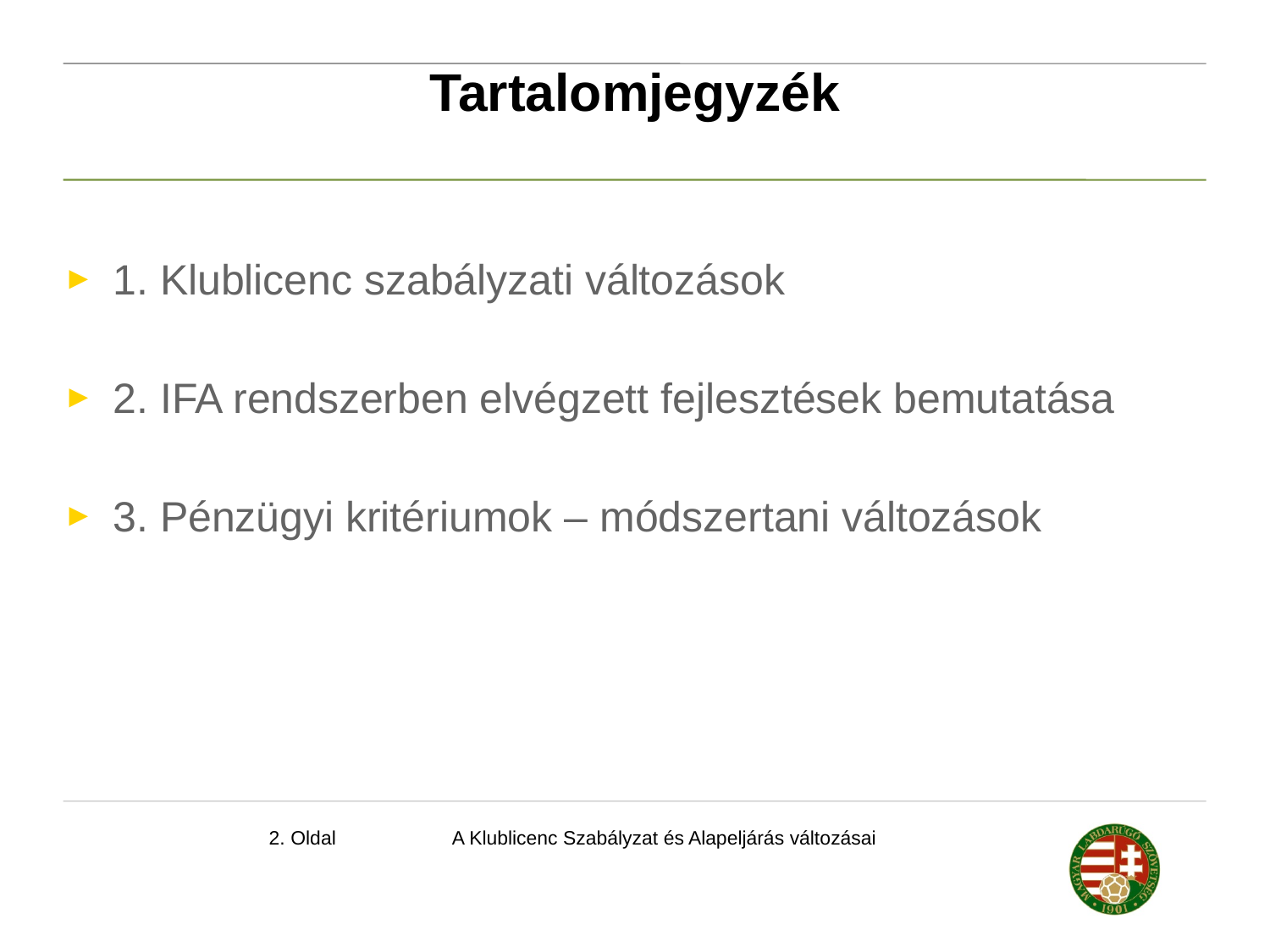

# Tartalomjegyzék
1. Klublicenc szabályzati változások

2. IFA rendszerben elvégzett fejlesztések bemutatása

3. Pénzügyi kritériumok – módszertani változások